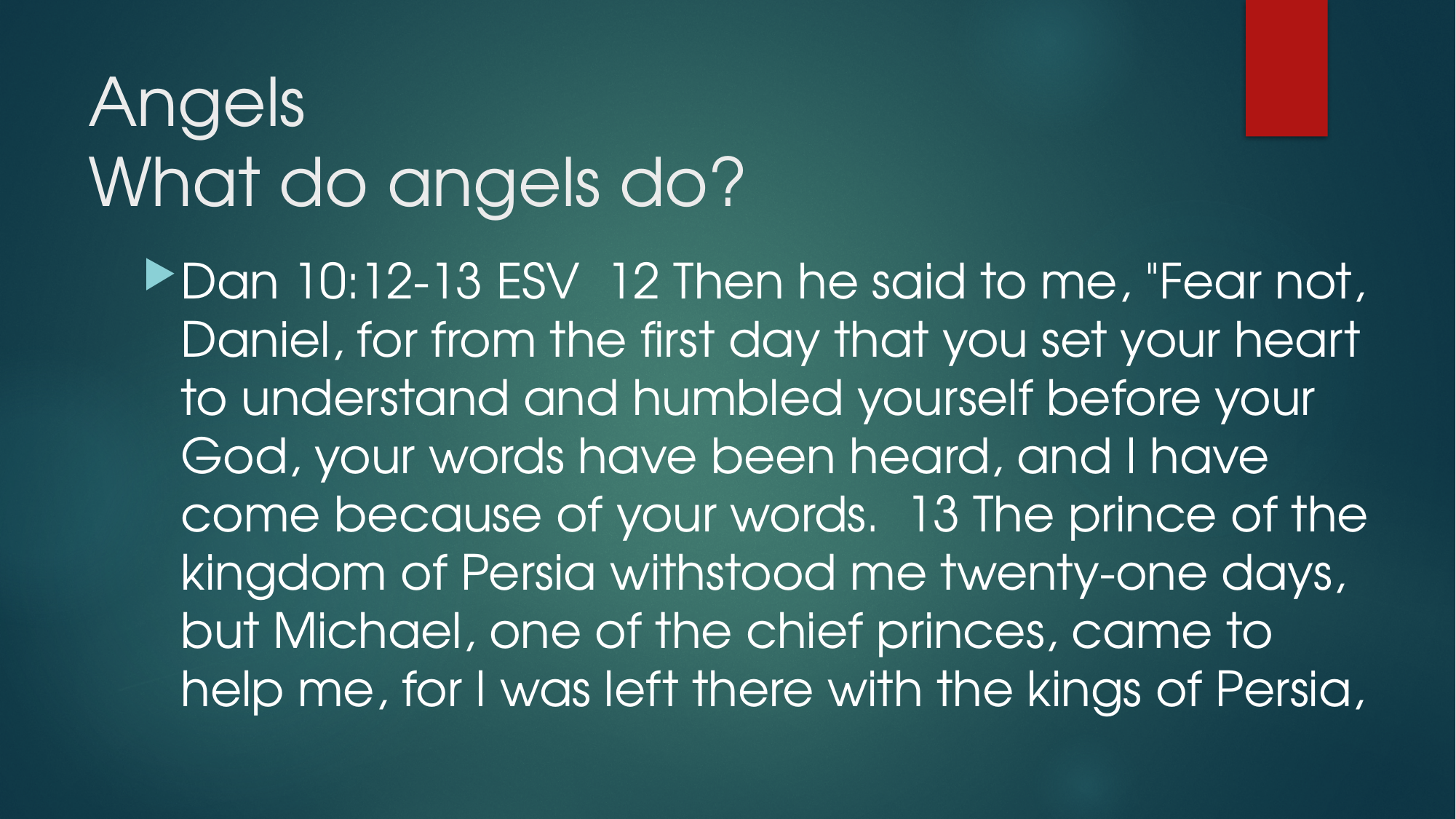

# Angels What do angels do?
Dan 10:12-13 ESV  12 Then he said to me, "Fear not, Daniel, for from the first day that you set your heart to understand and humbled yourself before your God, your words have been heard, and I have come because of your words.  13 The prince of the kingdom of Persia withstood me twenty-one days, but Michael, one of the chief princes, came to help me, for I was left there with the kings of Persia,